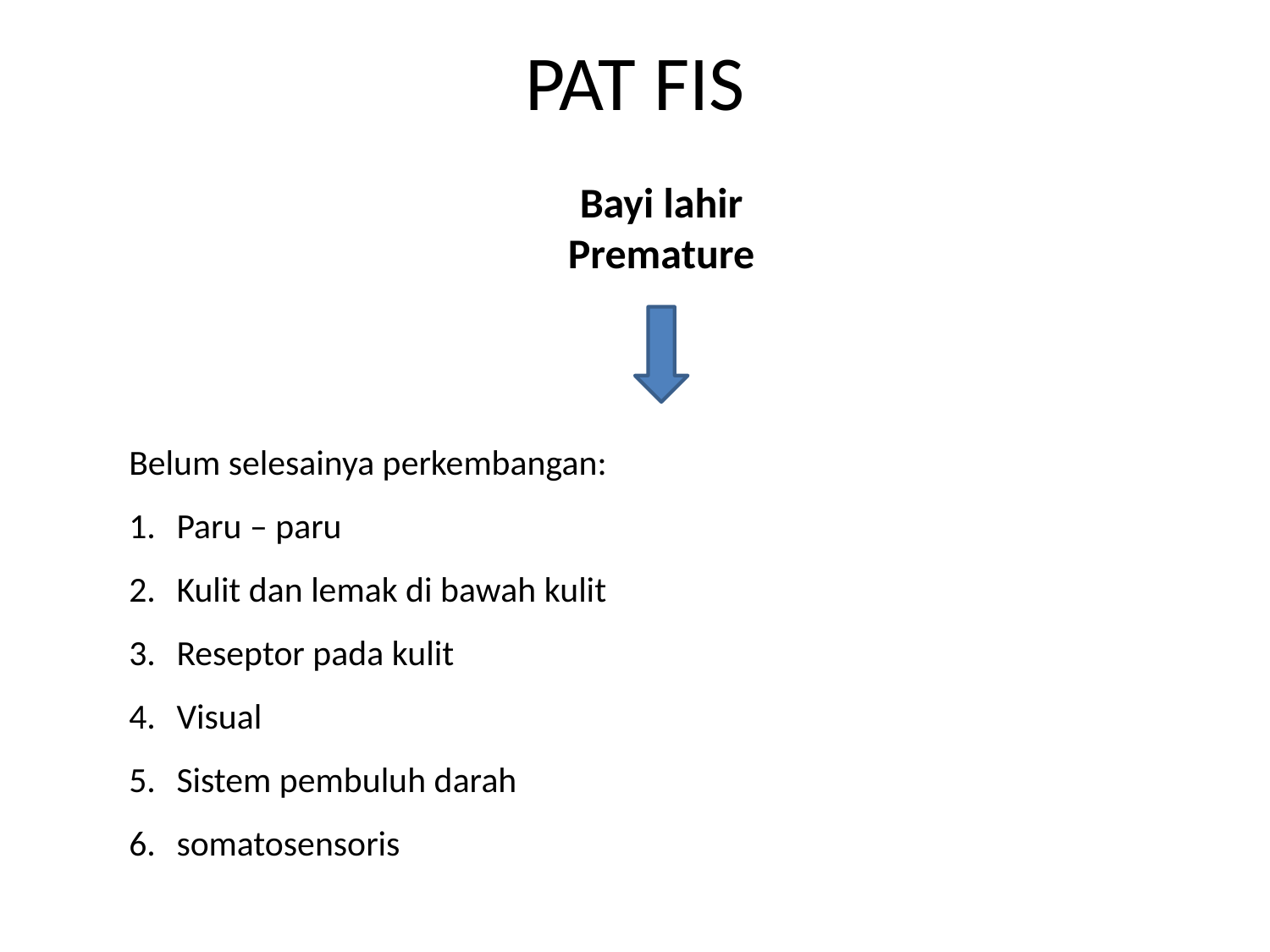

# PAT FIS
Bayi lahir Premature

Belum selesainya perkembangan:
Paru – paru
Kulit dan lemak di bawah kulit
Reseptor pada kulit
Visual
Sistem pembuluh darah
somatosensoris